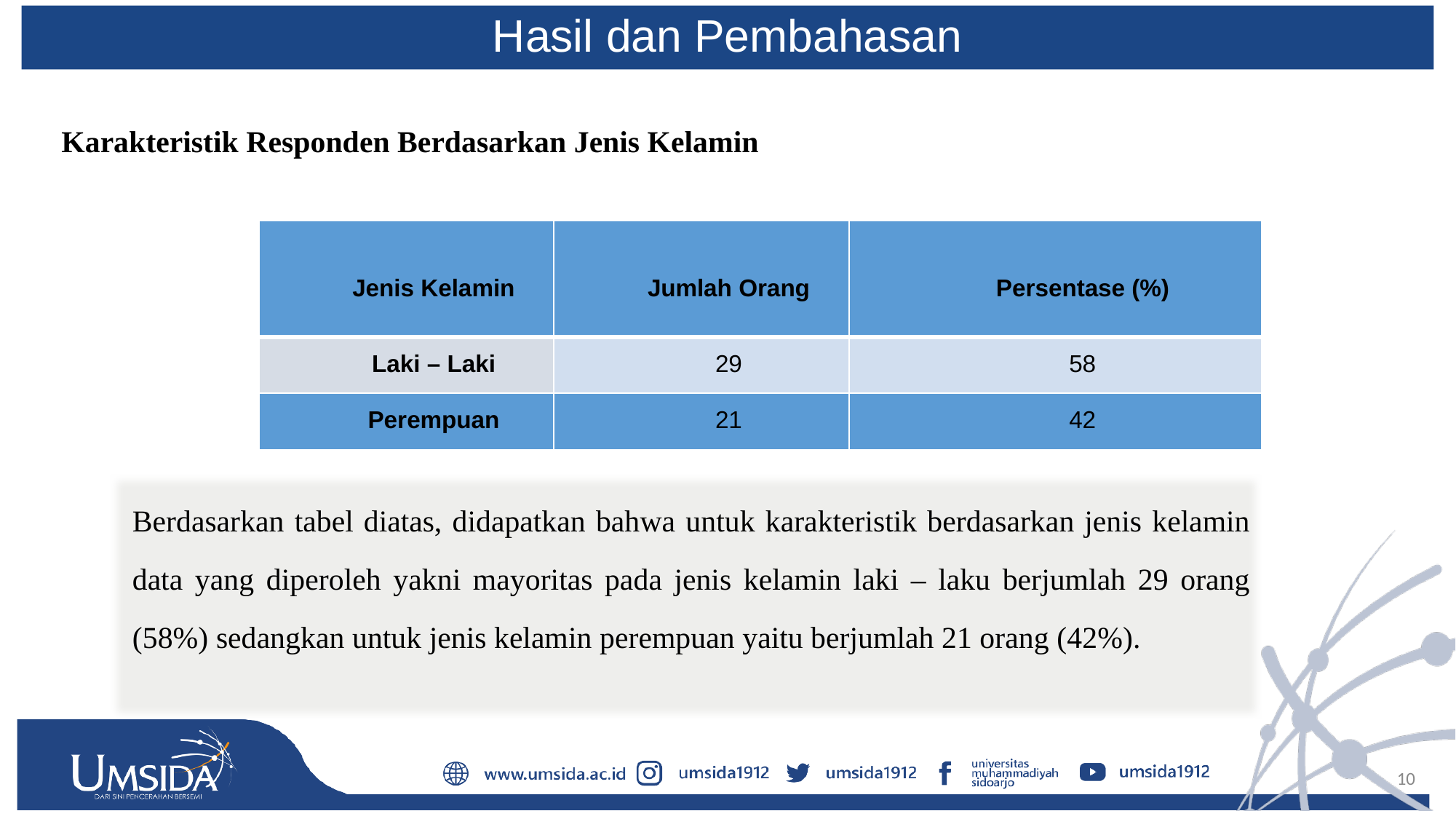

Hasil dan Pembahasan
Karakteristik Responden Berdasarkan Jenis Kelamin
| Jenis Kelamin | Jumlah Orang | Persentase (%) |
| --- | --- | --- |
| Laki – Laki | 29 | 58 |
| Perempuan | 21 | 42 |
Berdasarkan tabel diatas, didapatkan bahwa untuk karakteristik berdasarkan jenis kelamin data yang diperoleh yakni mayoritas pada jenis kelamin laki – laku berjumlah 29 orang (58%) sedangkan untuk jenis kelamin perempuan yaitu berjumlah 21 orang (42%).